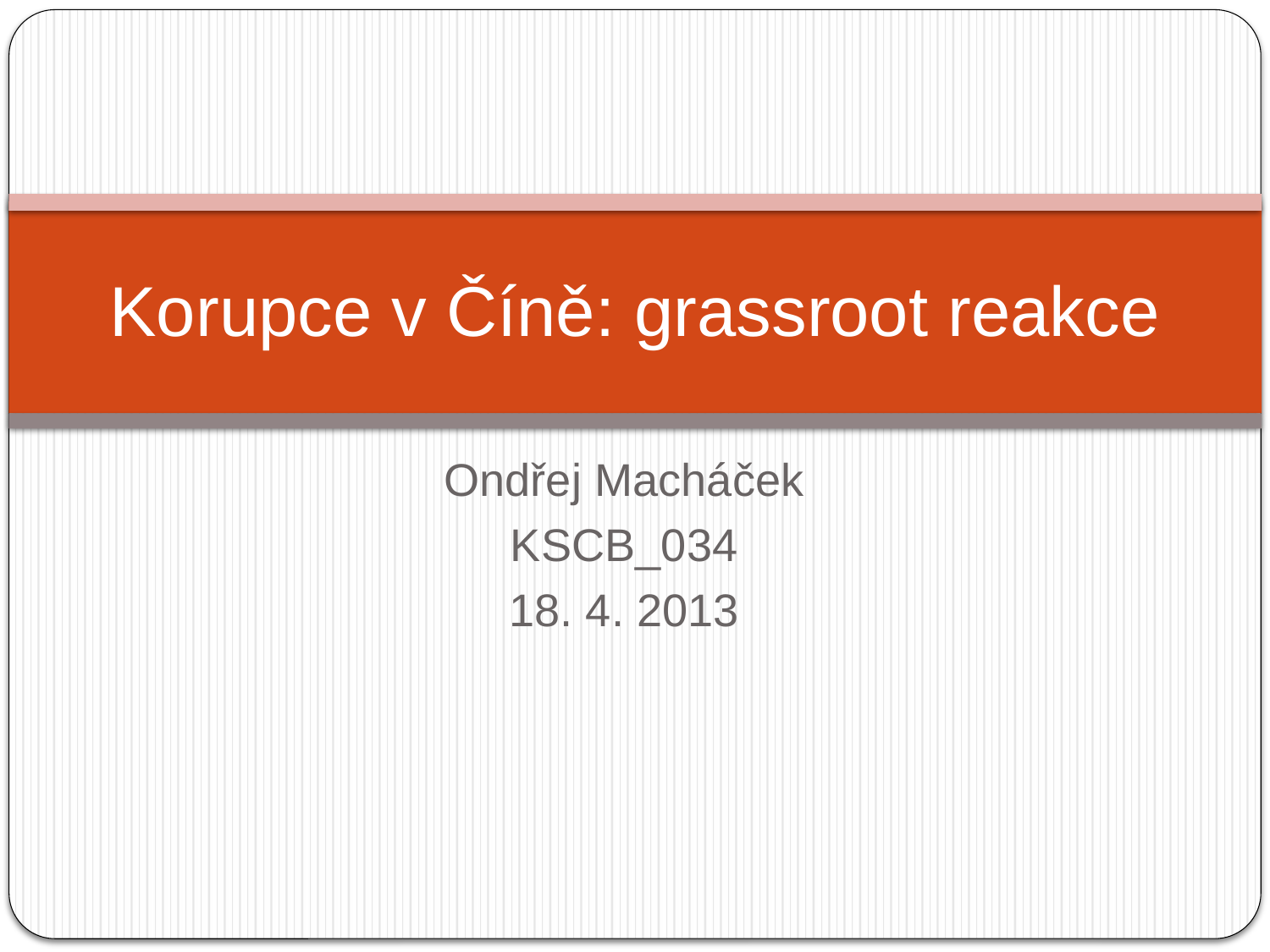

# Korupce v Číně: grassroot reakce
Ondřej Macháček
KSCB_034
18. 4. 2013